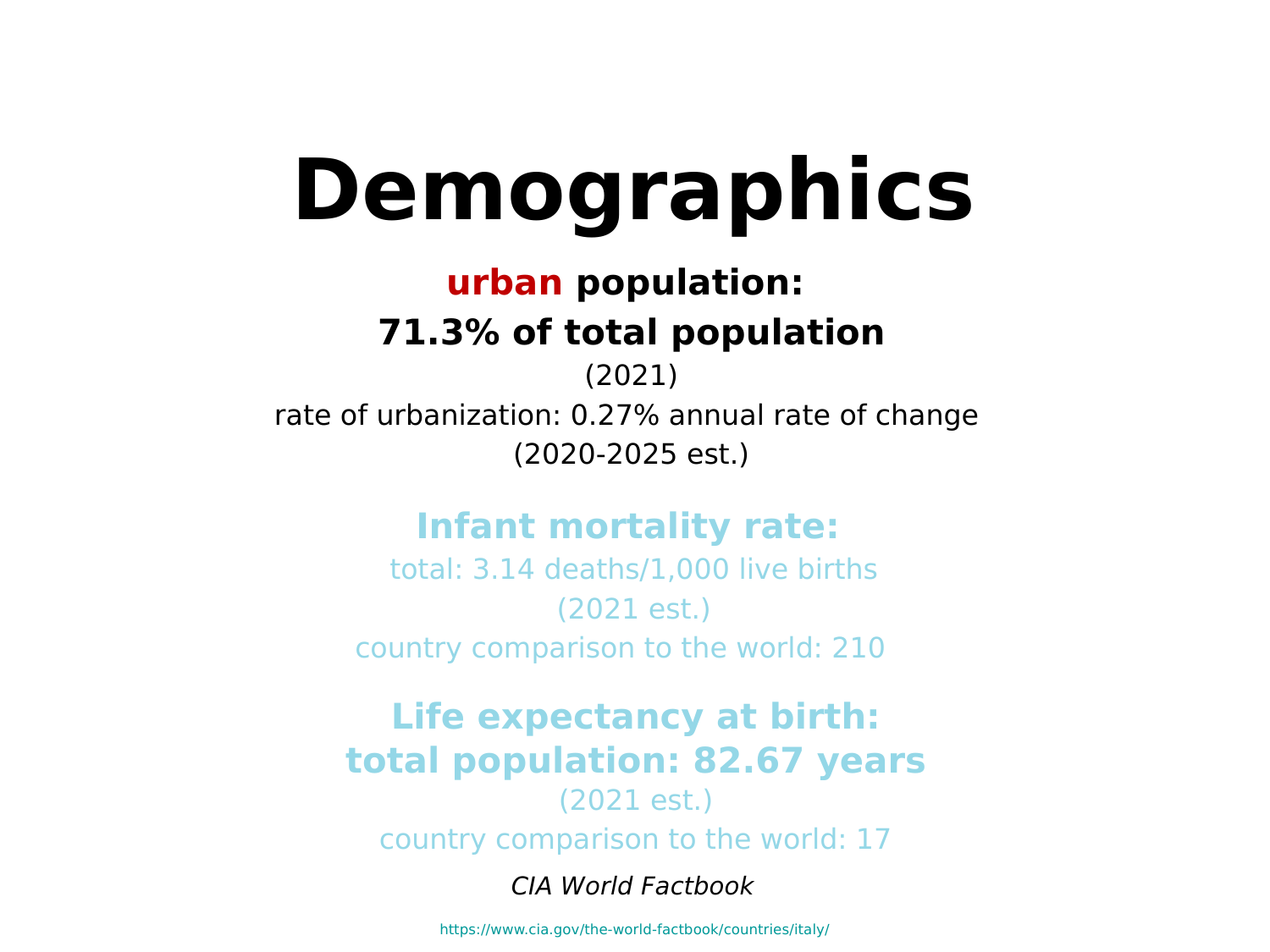

Demographics
urban population:
71.3% of total population
(2021)
rate of urbanization: 0.27% annual rate of change
(2020-2025 est.)
Infant mortality rate:
total: 3.14 deaths/1,000 live births
(2021 est.)
country comparison to the world: 210
Life expectancy at birth:
total population: 82.67 years
(2021 est.)
country comparison to the world: 17
CIA World Factbook
https://www.cia.gov/the-world-factbook/countries/italy/